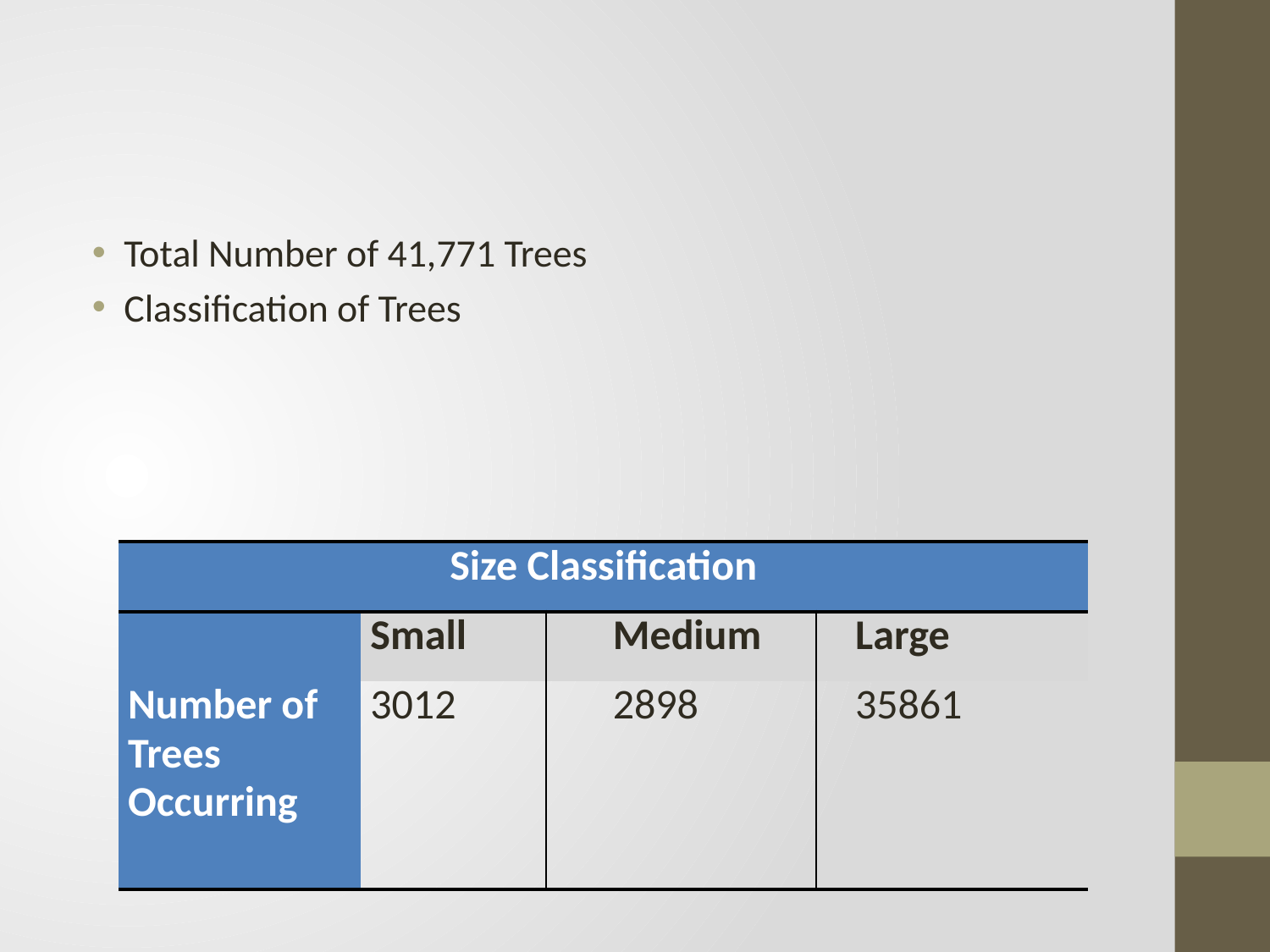

#
Total Number of 41,771 Trees
Classification of Trees
| Size Classification |  |  |  |  |  |
| --- | --- | --- | --- | --- | --- |
|  | Small |  | Medium |  | Large |
| Number of Trees Occurring | 3012 |  | 2898 |  | 35861 |